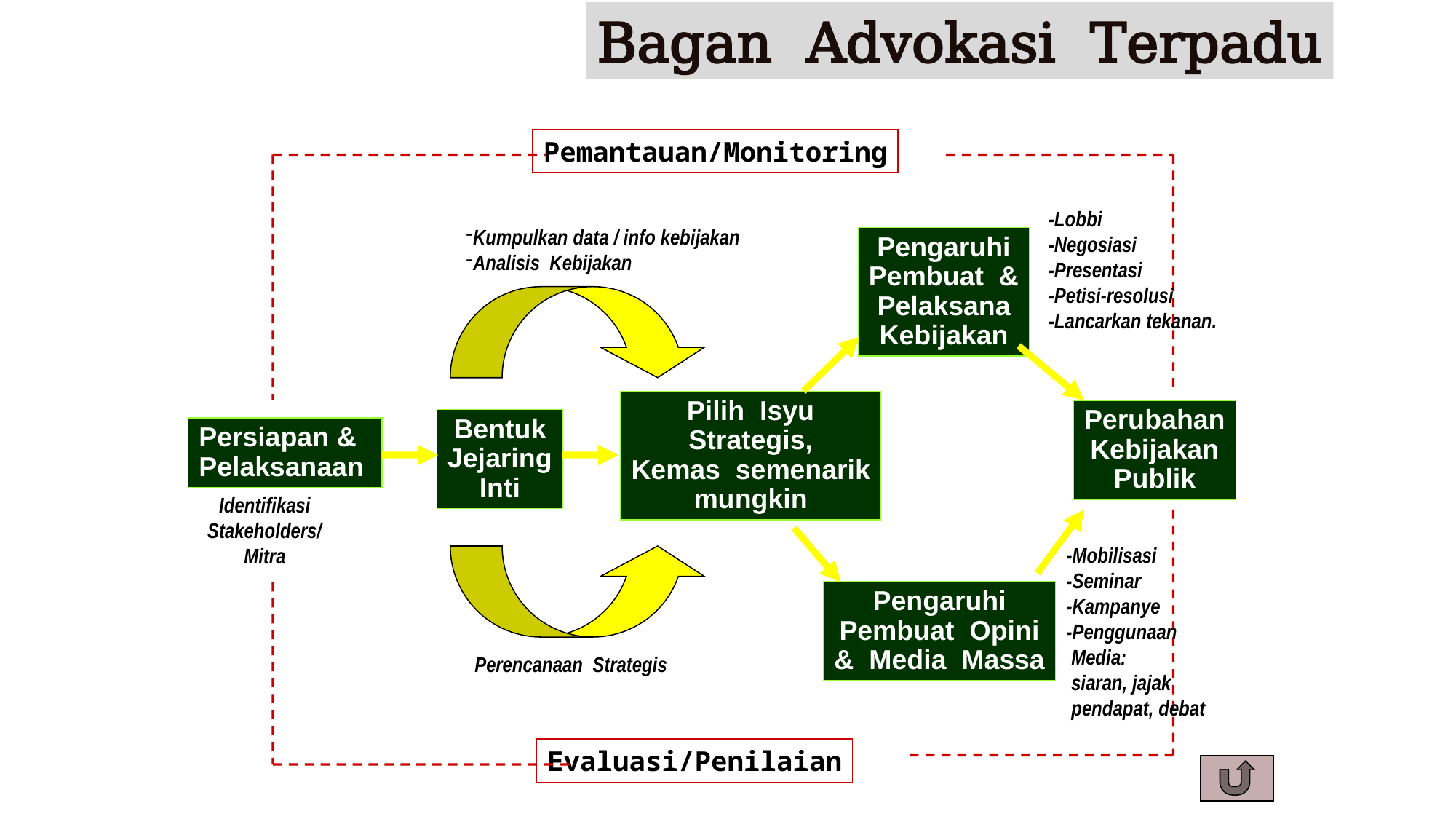

Bagan  Advokasi  Terpadu
Pemantauan/Monitoring

Evaluasi/Penilaian

-Lobbi
-Negosiasi
-Presentasi
-Petisi-resolusi
-Lancarkan tekanan.

Kumpulkan data / info kebijakan
Analisis  Kebijakan
Pengaruhi
Pembuat  &
Pelaksana
Kebijakan

Pilih  Isyu
Strategis,
Kemas  semenarik
mungkin
Perubahan
Kebijakan
Publik
Bentuk
Jejaring
Inti
Persiapan &
Pelaksanaan

Pengaruhi
Pembuat  Opini
&  Media  Massa
Identifikasi
Stakeholders/
Mitra
-Mobilisasi
-Seminar
-Kampanye
-Penggunaan
 Media:
 siaran, jajak
 pendapat, debat

Perencanaan  Strategis